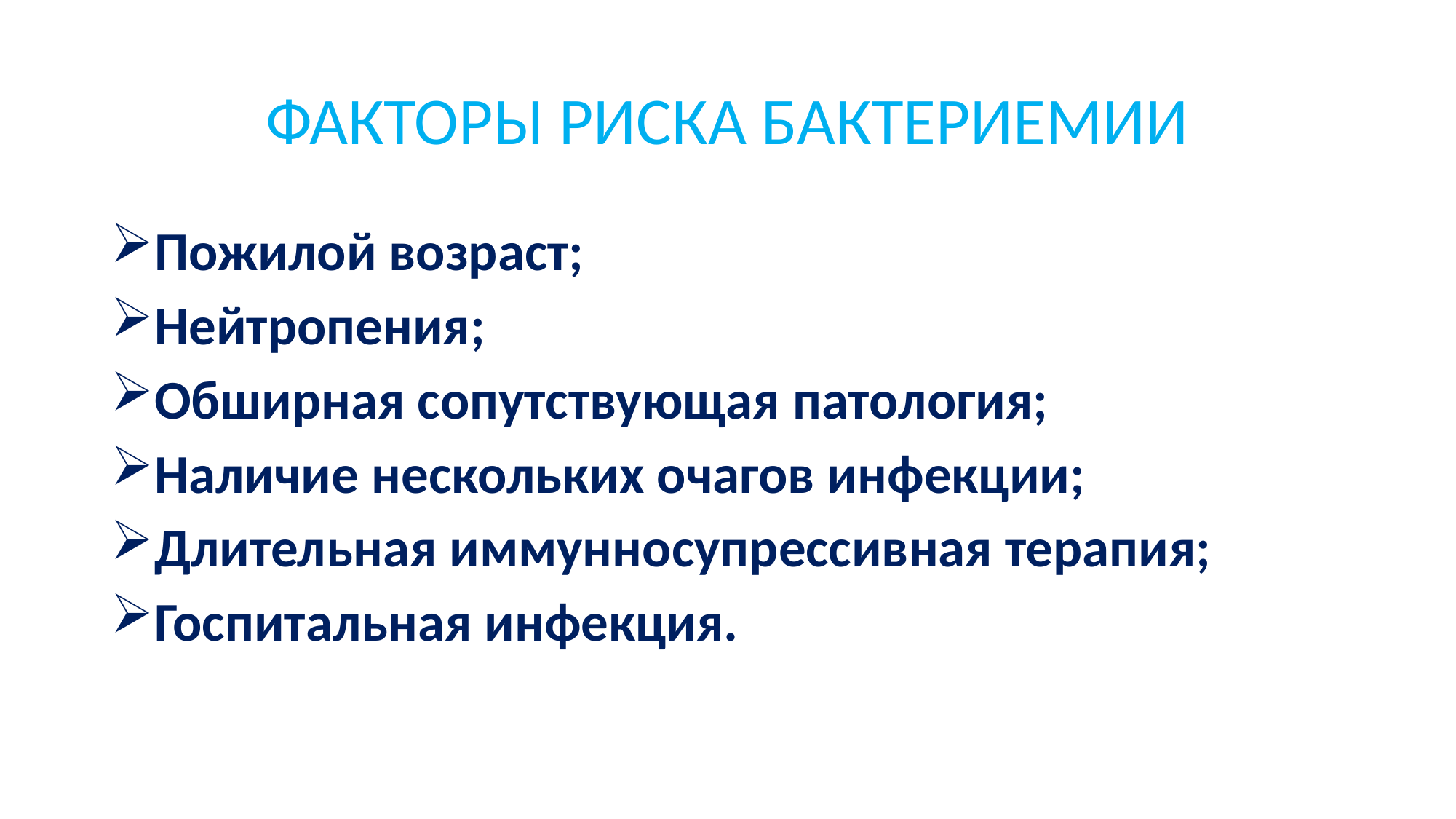

# ФАКТОРЫ РИСКА БАКТЕРИЕМИИ
Пожилой возраст;
Нейтропения;
Обширная сопутствующая патология;
Наличие нескольких очагов инфекции;
Длительная иммунносупрессивная терапия;
Госпитальная инфекция.